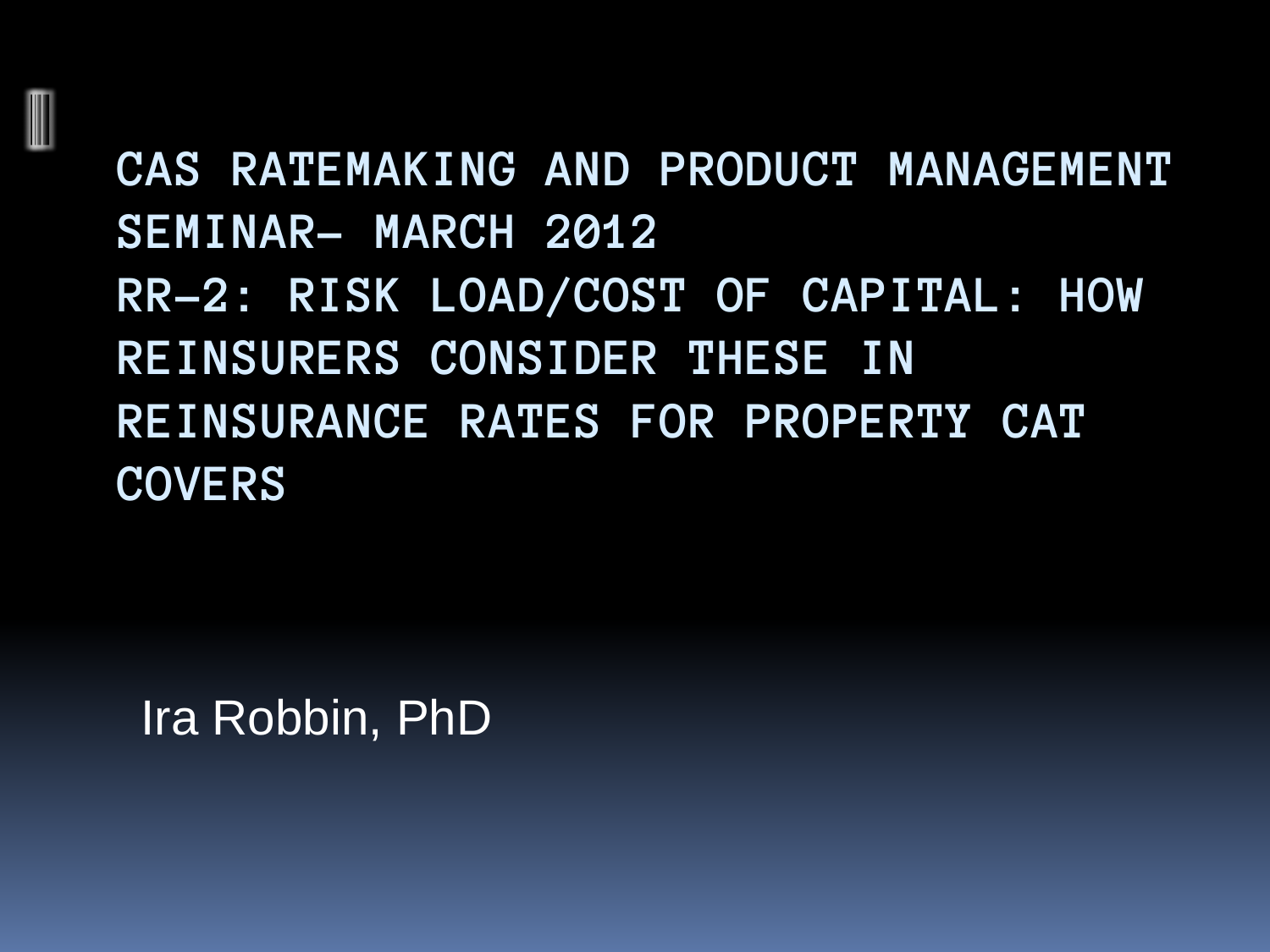

# CAS Ratemaking and Product Management Seminar- March 2012 RR-2: Risk LOAD/COST OF CAPITAL: HOW REINSURERS CONSIDER THESE IN REINSURANCE RATES FOR PROPERTY CAT COVERS
Ira Robbin, PhD